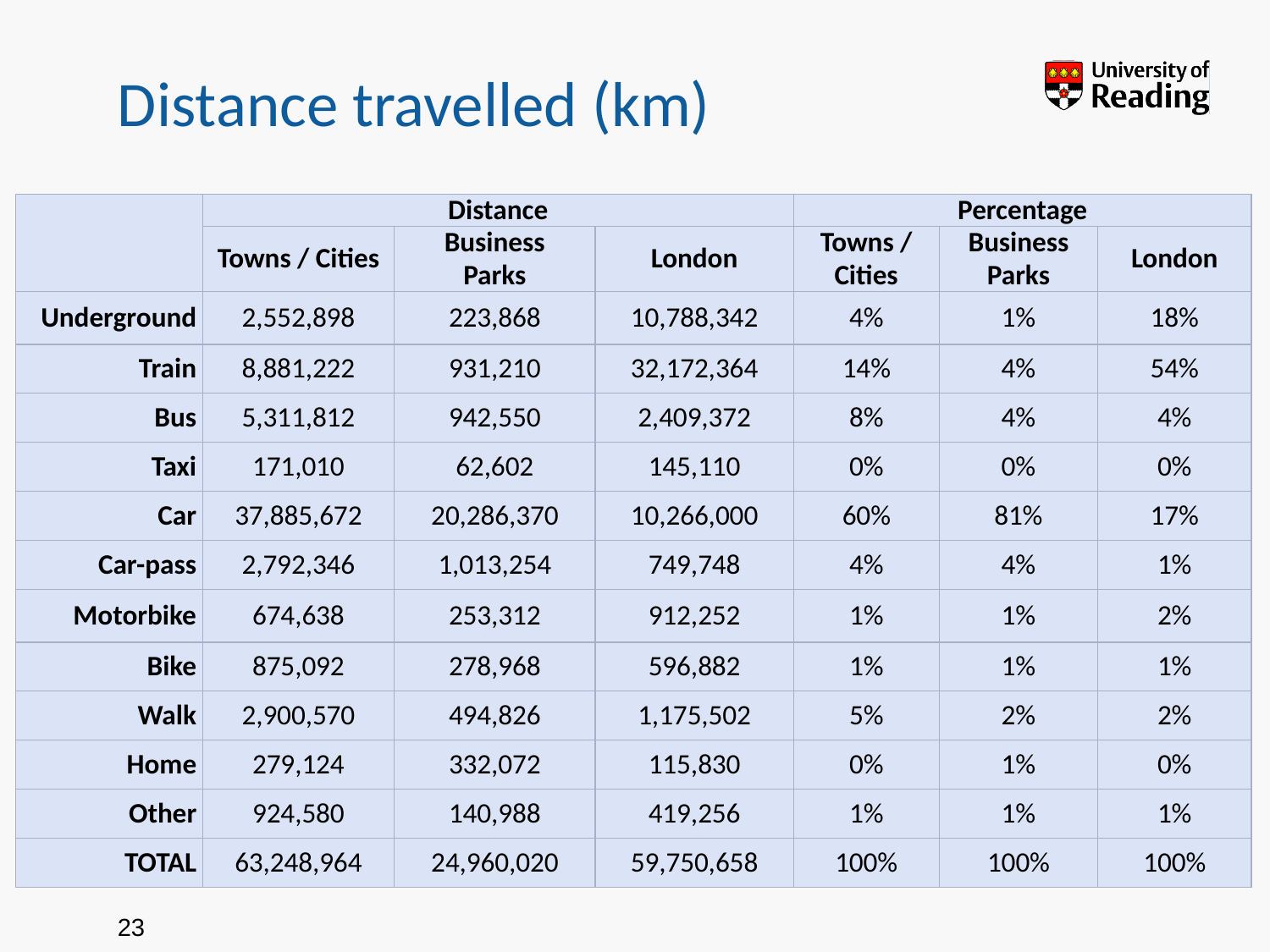

# Distance travelled (km)
|  | Distance |  |  | Percentage |  |  |
| --- | --- | --- | --- | --- | --- | --- |
|  | Towns / Cities | Business Parks | London | Towns / Cities | Business Parks | London |
| Underground | 2,552,898 | 223,868 | 10,788,342 | 4% | 1% | 18% |
| Train | 8,881,222 | 931,210 | 32,172,364 | 14% | 4% | 54% |
| Bus | 5,311,812 | 942,550 | 2,409,372 | 8% | 4% | 4% |
| Taxi | 171,010 | 62,602 | 145,110 | 0% | 0% | 0% |
| Car | 37,885,672 | 20,286,370 | 10,266,000 | 60% | 81% | 17% |
| Car-pass | 2,792,346 | 1,013,254 | 749,748 | 4% | 4% | 1% |
| Motorbike | 674,638 | 253,312 | 912,252 | 1% | 1% | 2% |
| Bike | 875,092 | 278,968 | 596,882 | 1% | 1% | 1% |
| Walk | 2,900,570 | 494,826 | 1,175,502 | 5% | 2% | 2% |
| Home | 279,124 | 332,072 | 115,830 | 0% | 1% | 0% |
| Other | 924,580 | 140,988 | 419,256 | 1% | 1% | 1% |
| TOTAL | 63,248,964 | 24,960,020 | 59,750,658 | 100% | 100% | 100% |